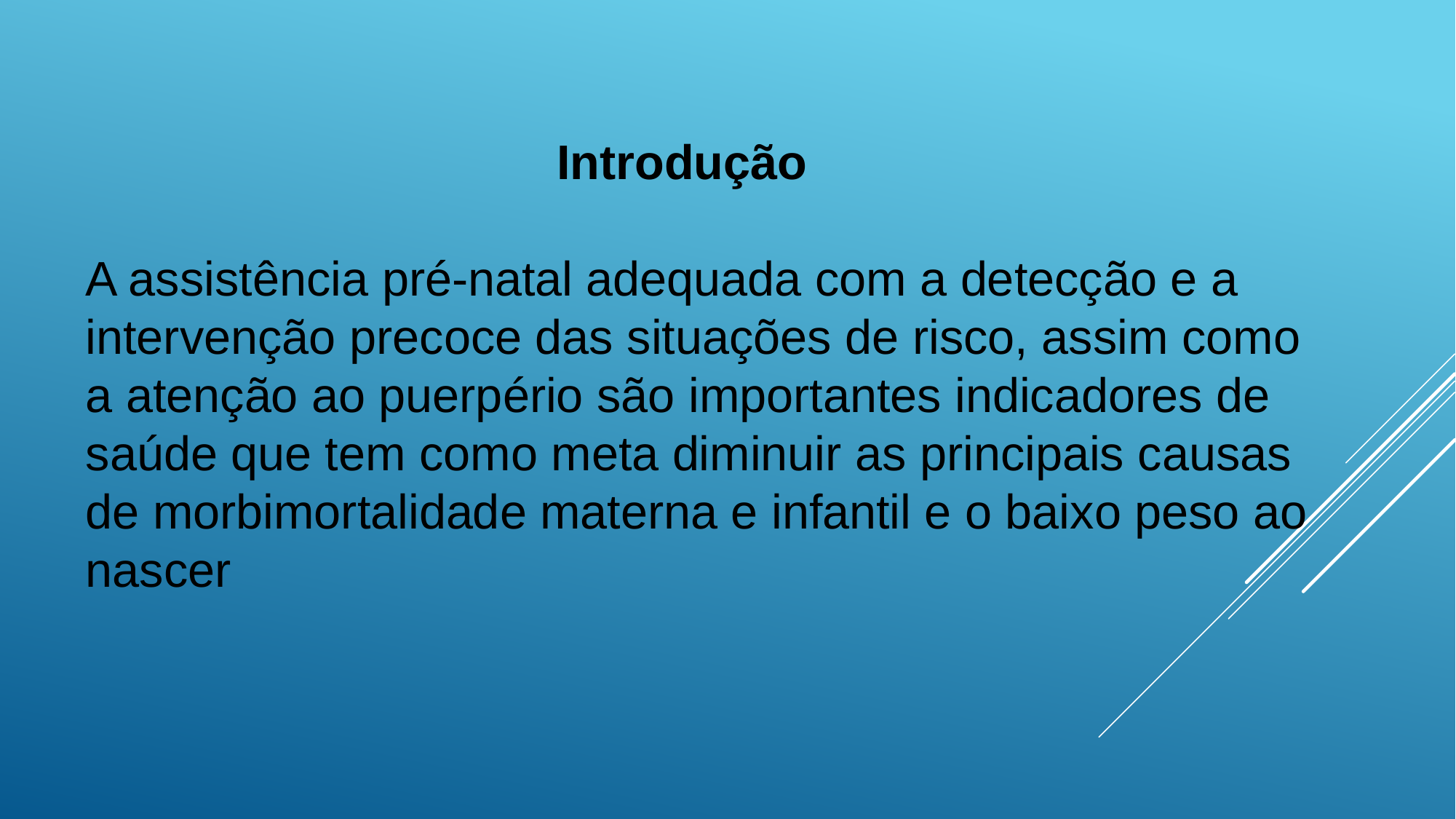

Introdução

A assistência pré-natal adequada com a detecção e a intervenção precoce das situações de risco, assim como a atenção ao puerpério são importantes indicadores de saúde que tem como meta diminuir as principais causas de morbimortalidade materna e infantil e o baixo peso ao nascer